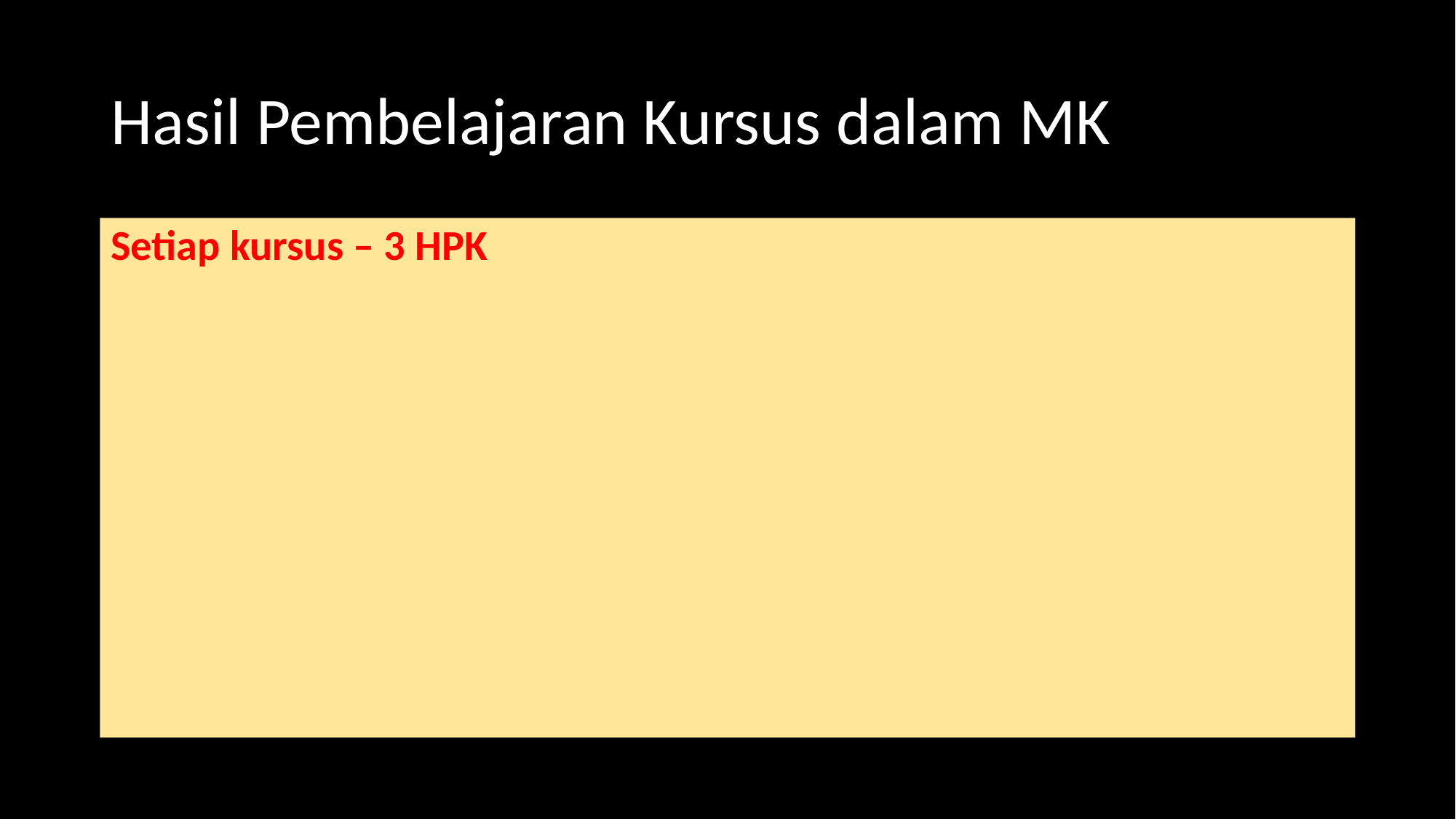

# Hasil Pembelajaran Kursus dalam MK
Setiap kursus – 3 HPK